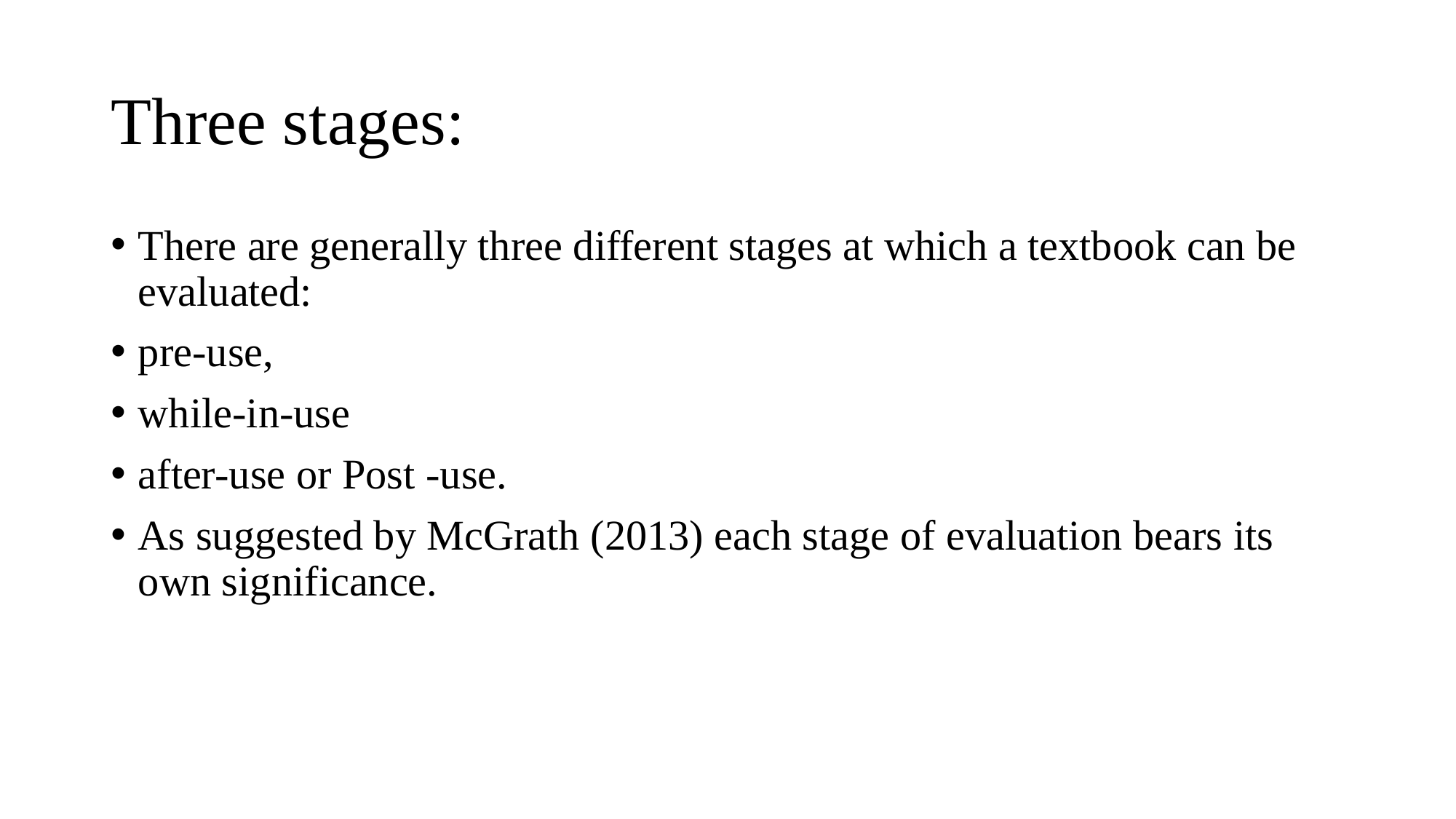

# Three stages:
There are generally three different stages at which a textbook can be evaluated:
pre-use,
while-in-use
after-use or Post -use.
As suggested by McGrath (2013) each stage of evaluation bears its own significance.